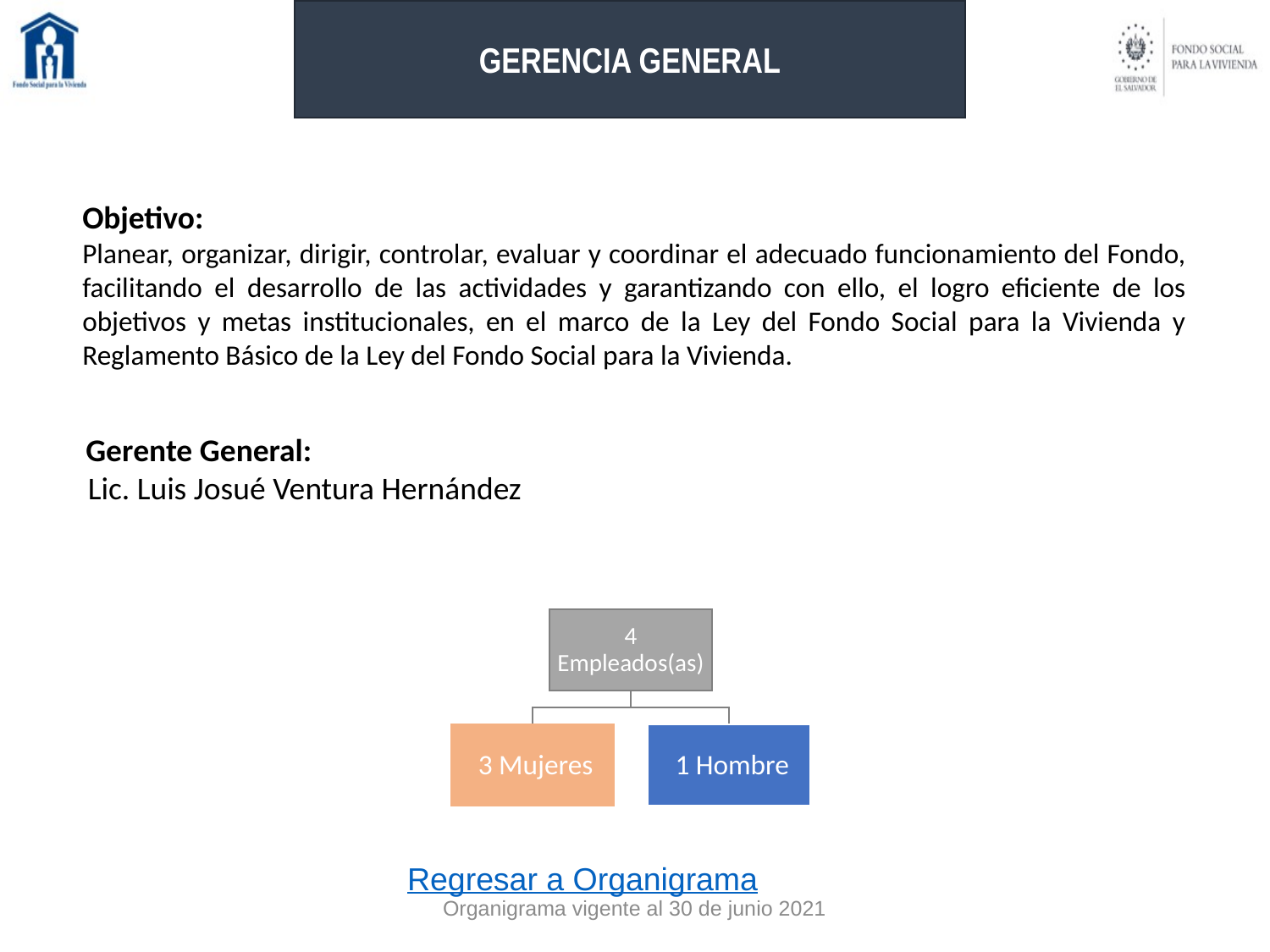

GERENCIA GENERAL
Objetivo:
Planear, organizar, dirigir, controlar, evaluar y coordinar el adecuado funcionamiento del Fondo, facilitando el desarrollo de las actividades y garantizando con ello, el logro eficiente de los objetivos y metas institucionales, en el marco de la Ley del Fondo Social para la Vivienda y Reglamento Básico de la Ley del Fondo Social para la Vivienda.
      Gerente General:
Lic. Luis Josué Ventura Hernández
4 Empleados(as)
 3 Mujeres
 1 Hombre
Regresar a Organigrama
Organigrama vigente al 30 de junio 2021